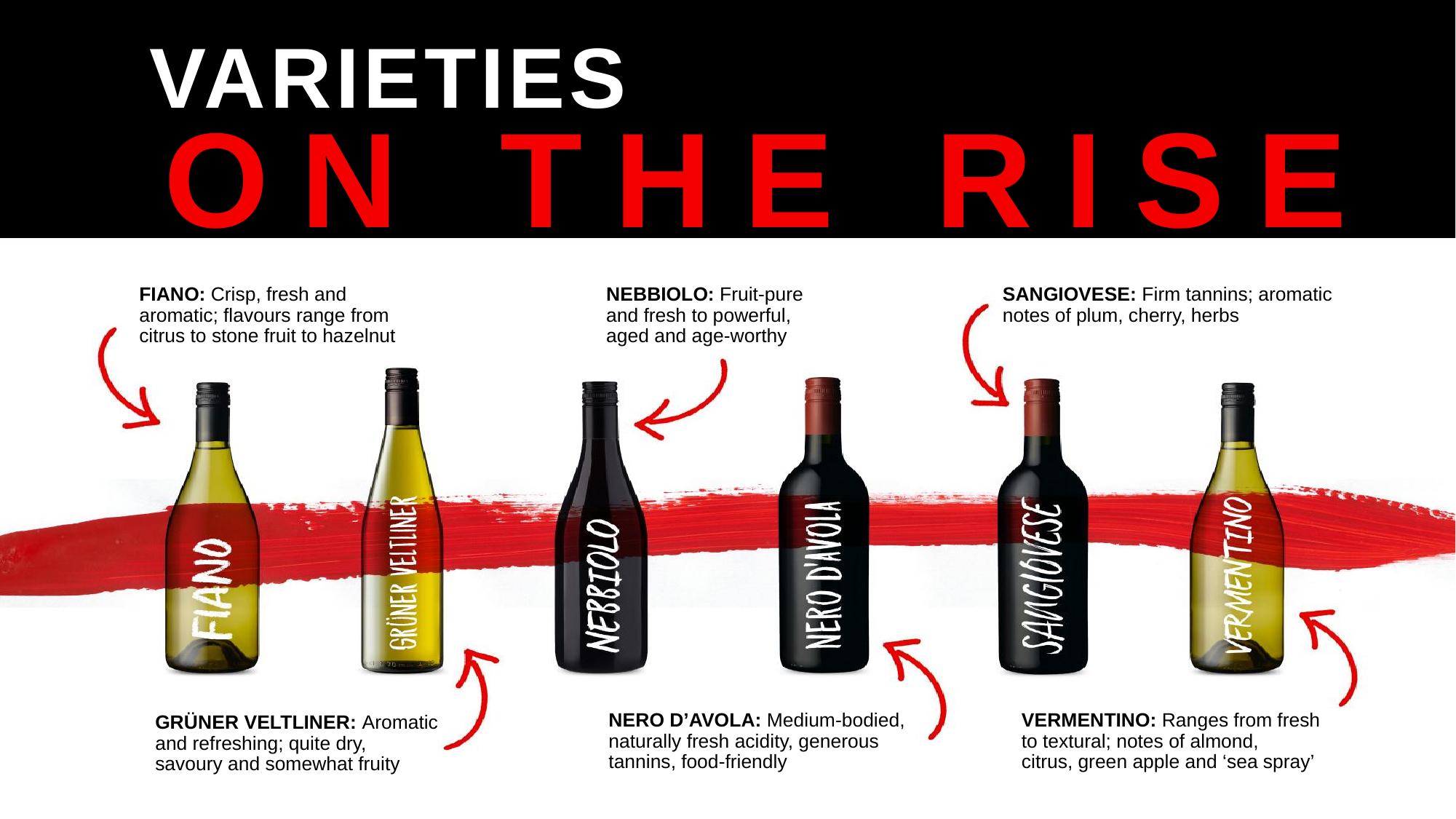

VARIETIES
ON THE RISE
FIANO: Crisp, fresh and aromatic; flavours range from citrus to stone fruit to hazelnut
NEBBIOLO: Fruit-pure and fresh to powerful, aged and age-worthy
SANGIOVESE: Firm tannins; aromatic notes of plum, cherry, herbs
NERO D’AVOLA: Medium‑bodied, naturally fresh acidity, generous tannins, food-friendly
VERMENTINO: Ranges from fresh to textural; notes of almond,
citrus, green apple and ‘sea spray’
GRÜNER VELTLINER: Aromatic and refreshing; quite dry,
savoury and somewhat fruity